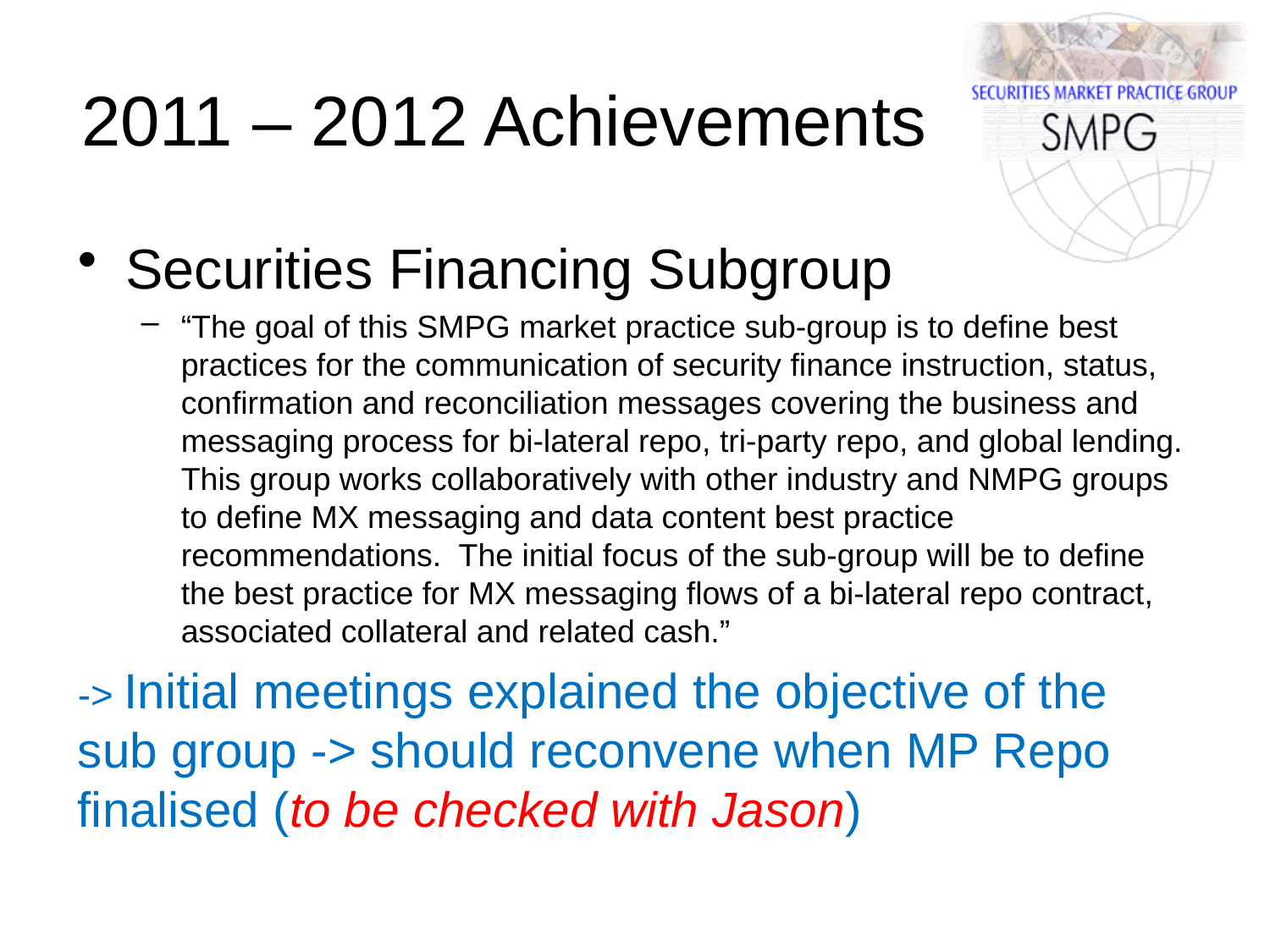

# 2011 – 2012 Achievements
Securities Financing Subgroup
“The goal of this SMPG market practice sub-group is to define best practices for the communication of security finance instruction, status, confirmation and reconciliation messages covering the business and messaging process for bi-lateral repo, tri-party repo, and global lending. This group works collaboratively with other industry and NMPG groups to define MX messaging and data content best practice recommendations.  The initial focus of the sub-group will be to define the best practice for MX messaging flows of a bi-lateral repo contract, associated collateral and related cash.”
-> Initial meetings explained the objective of the sub group -> should reconvene when MP Repo finalised (to be checked with Jason)